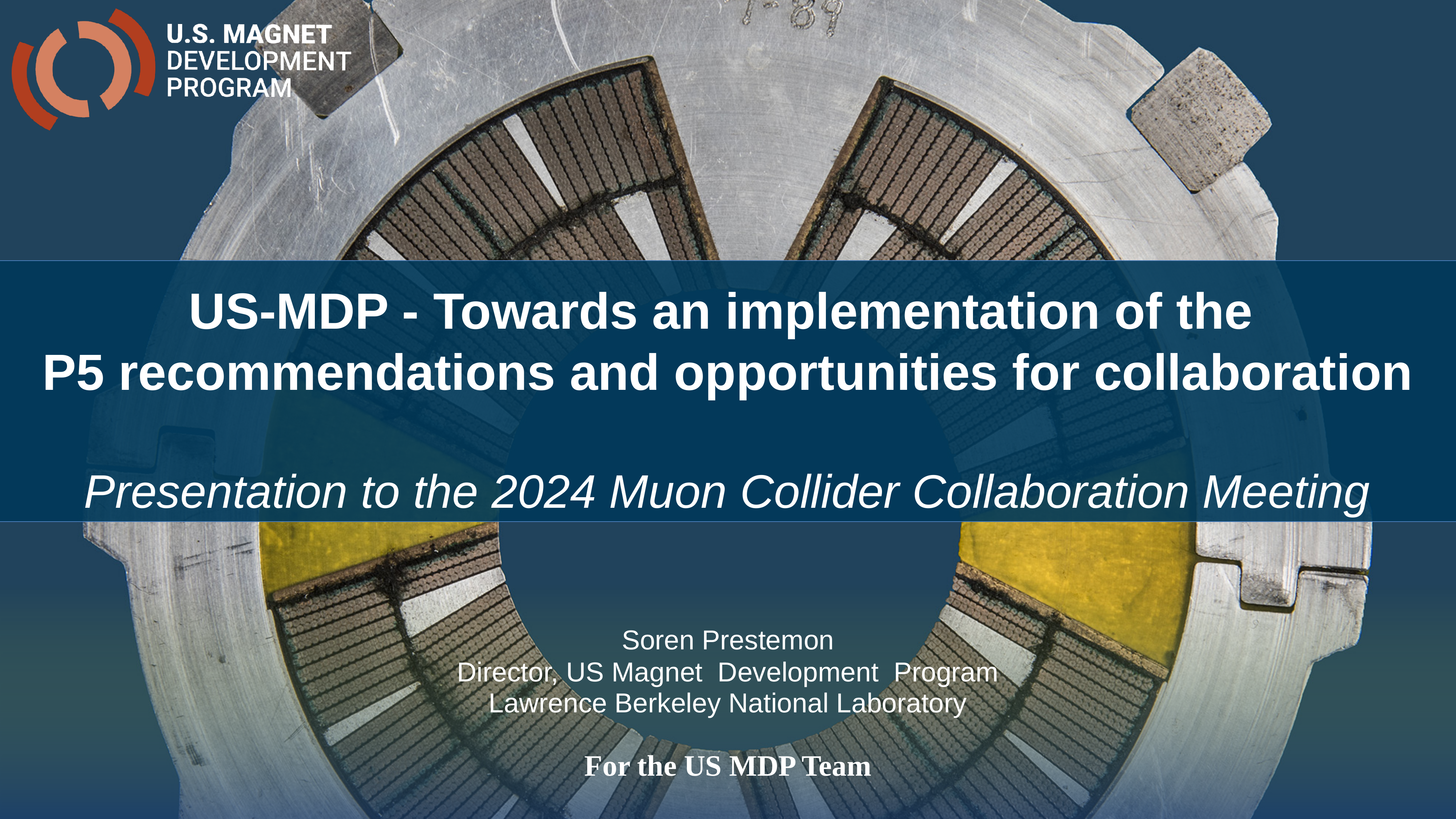

US-MDP - Towards an implementation of the
P5 recommendations and opportunities for collaboration

Presentation to the 2024 Muon Collider Collaboration Meeting
Soren Prestemon
Director, US Magnet  Development  Program
Lawrence Berkeley National Laboratory

For the US MDP Team